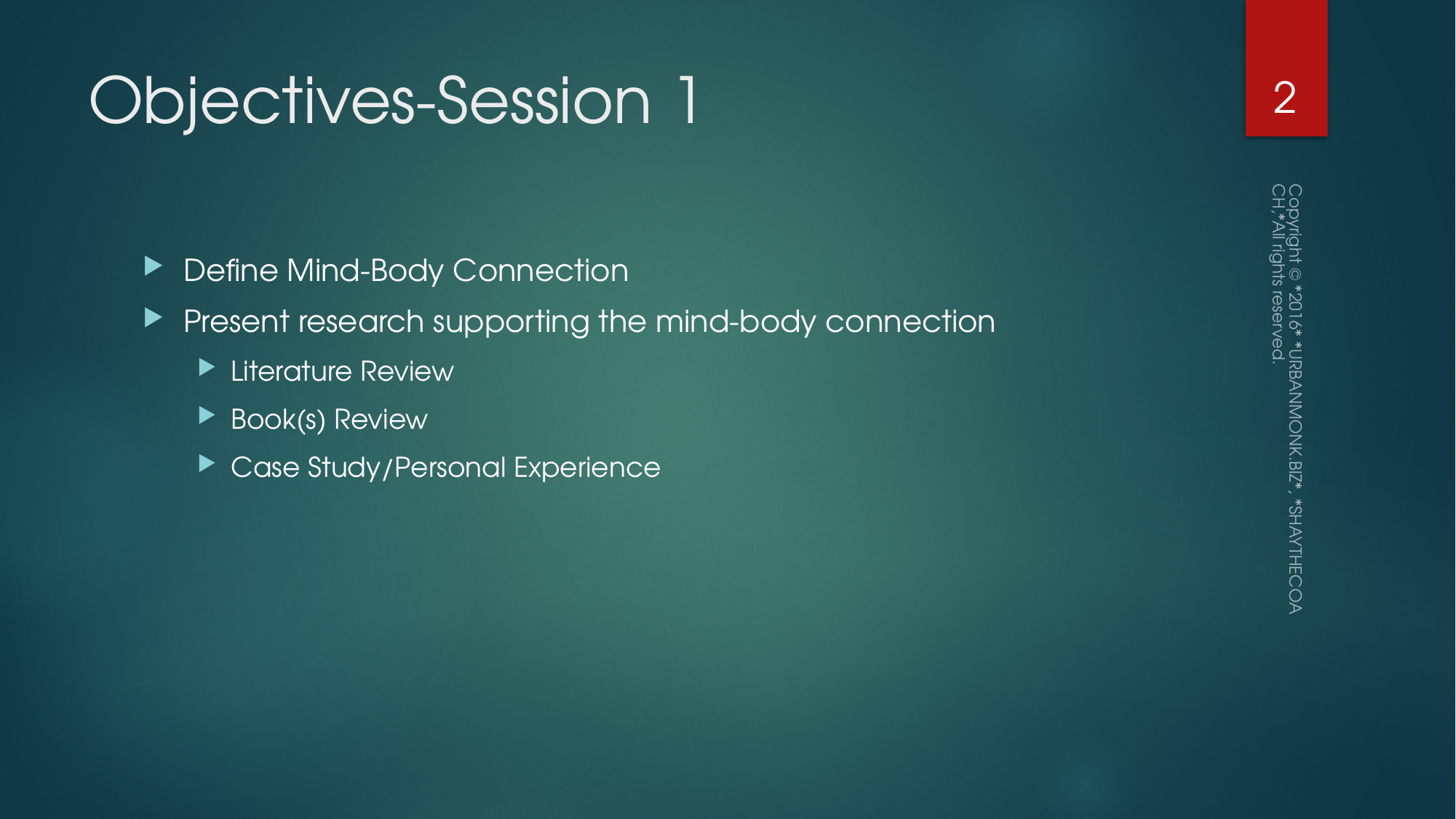

2
# Objectives-Session 1
Define Mind-Body Connection
Present research supporting the mind-body connection
Literature Review
Book(s) Review
Case Study/Personal Experience

Copyright © *2016* *URBANMONK.BIZ*, *SHAYTHECOACH,*All rights reserved.